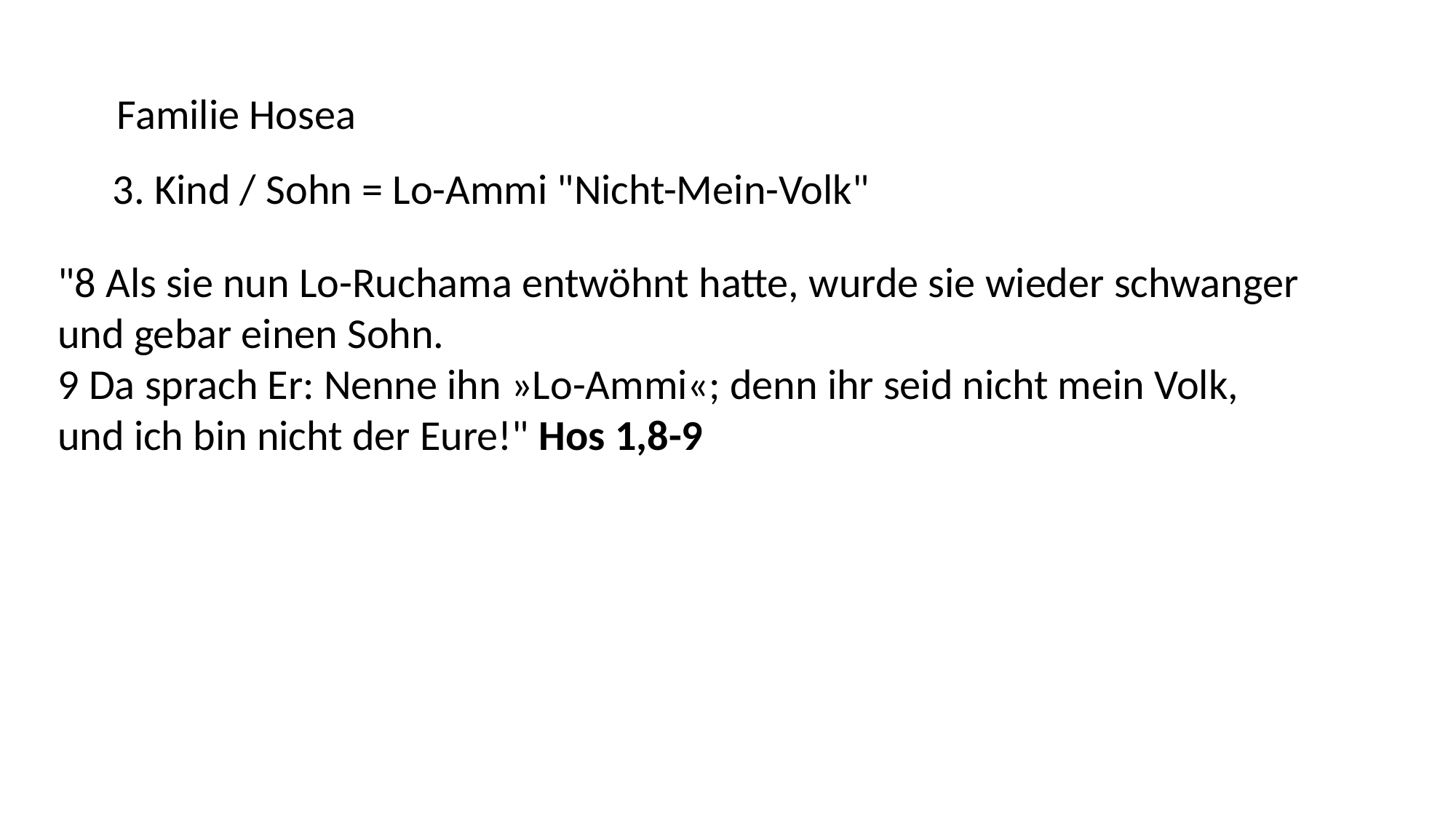

Familie Hosea
3. Kind / Sohn = Lo-Ammi "Nicht-Mein-Volk"
"8 Als sie nun Lo-Ruchama entwöhnt hatte, wurde sie wieder schwanger und gebar einen Sohn.
9 Da sprach Er: Nenne ihn »Lo-Ammi«; denn ihr seid nicht mein Volk, und ich bin nicht der Eure!" Hos 1,8-9